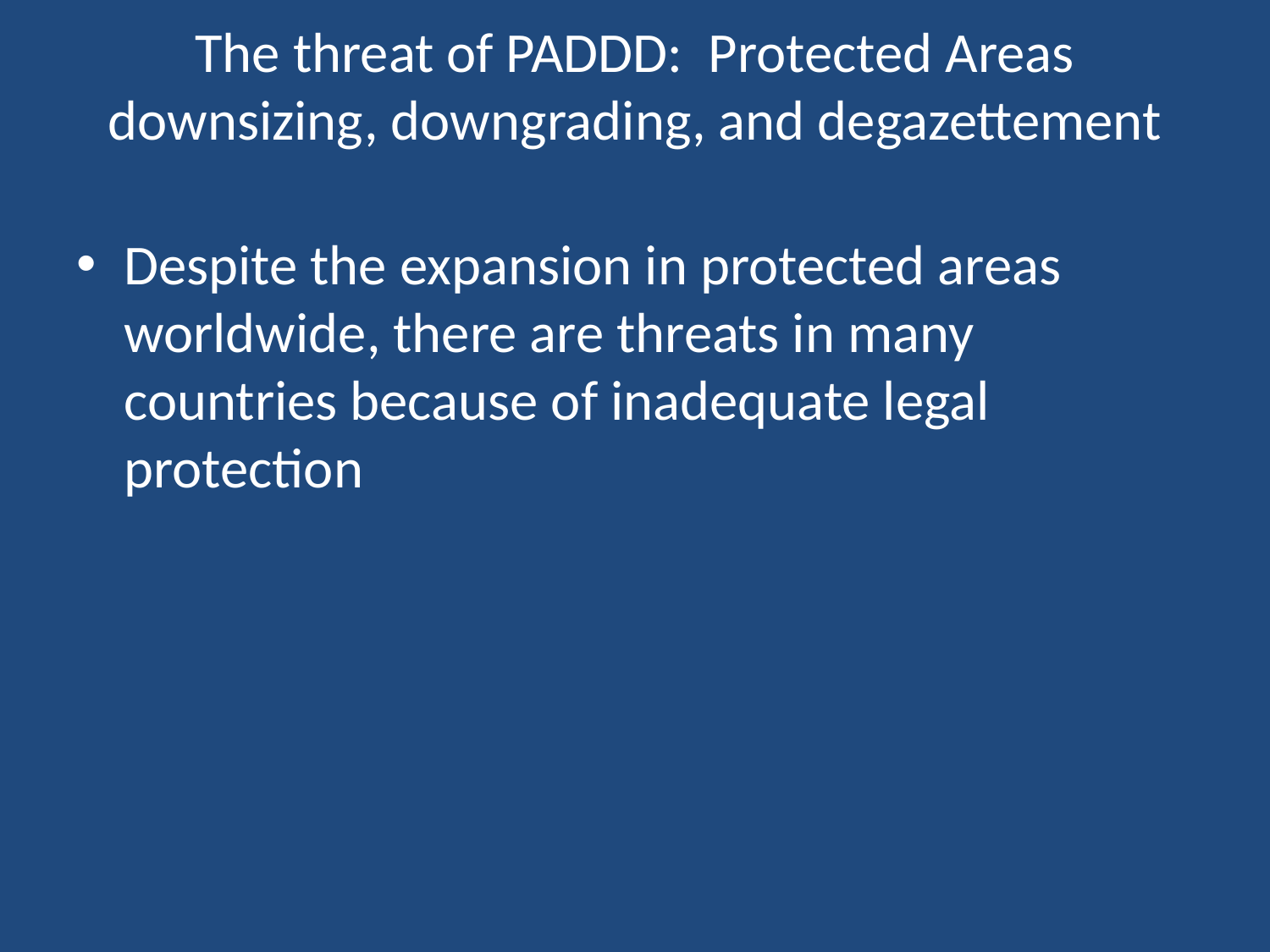

# The threat of PADDD:  Protected Areas downsizing, downgrading, and degazettement
Despite the expansion in protected areas worldwide, there are threats in many countries because of inadequate legal protection